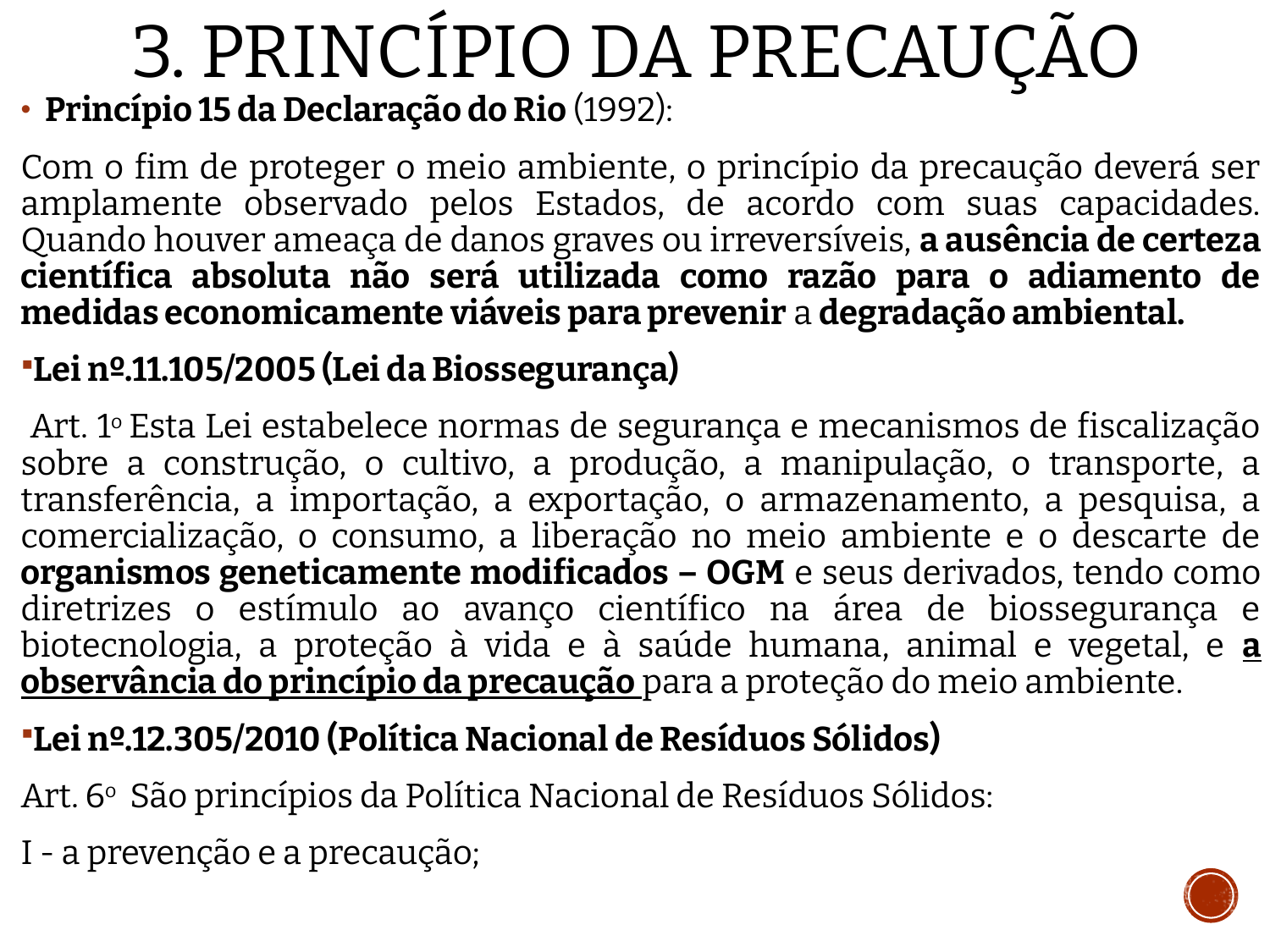

# 3. PRINCÍPIO DA PRECAUÇÃO
Princípio 15 da Declaração do Rio (1992):
Com o fim de proteger o meio ambiente, o princípio da precaução deverá ser amplamente observado pelos Estados, de acordo com suas capacidades. Quando houver ameaça de danos graves ou irreversíveis, a ausência de certeza científica absoluta não será utilizada como razão para o adiamento de medidas economicamente viáveis para prevenir a degradação ambiental.
Lei nº.11.105/2005 (Lei da Biossegurança)
 Art. 1o Esta Lei estabelece normas de segurança e mecanismos de fiscalização sobre a construção, o cultivo, a produção, a manipulação, o transporte, a transferência, a importação, a exportação, o armazenamento, a pesquisa, a comercialização, o consumo, a liberação no meio ambiente e o descarte de organismos geneticamente modificados – OGM e seus derivados, tendo como diretrizes o estímulo ao avanço científico na área de biossegurança e biotecnologia, a proteção à vida e à saúde humana, animal e vegetal, e a observância do princípio da precaução para a proteção do meio ambiente.
Lei nº.12.305/2010 (Política Nacional de Resíduos Sólidos)
Art. 6o  São princípios da Política Nacional de Resíduos Sólidos:
I - a prevenção e a precaução;